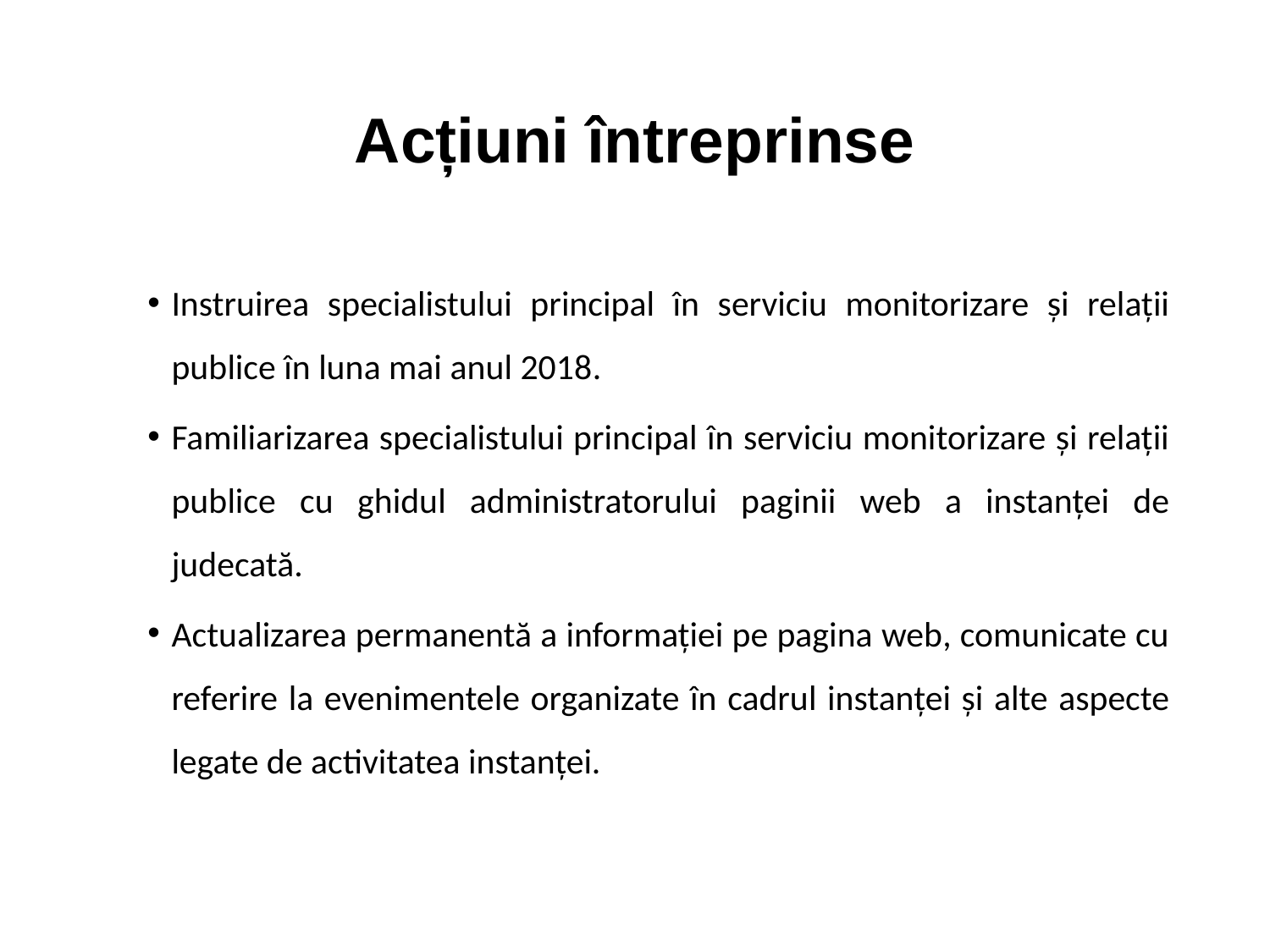

# Acțiuni întreprinse
Instruirea specialistului principal în serviciu monitorizare și relații publice în luna mai anul 2018.
Familiarizarea specialistului principal în serviciu monitorizare și relații publice cu ghidul administratorului paginii web a instanței de judecată.
Actualizarea permanentă a informației pe pagina web, comunicate cu referire la evenimentele organizate în cadrul instanței și alte aspecte legate de activitatea instanței.